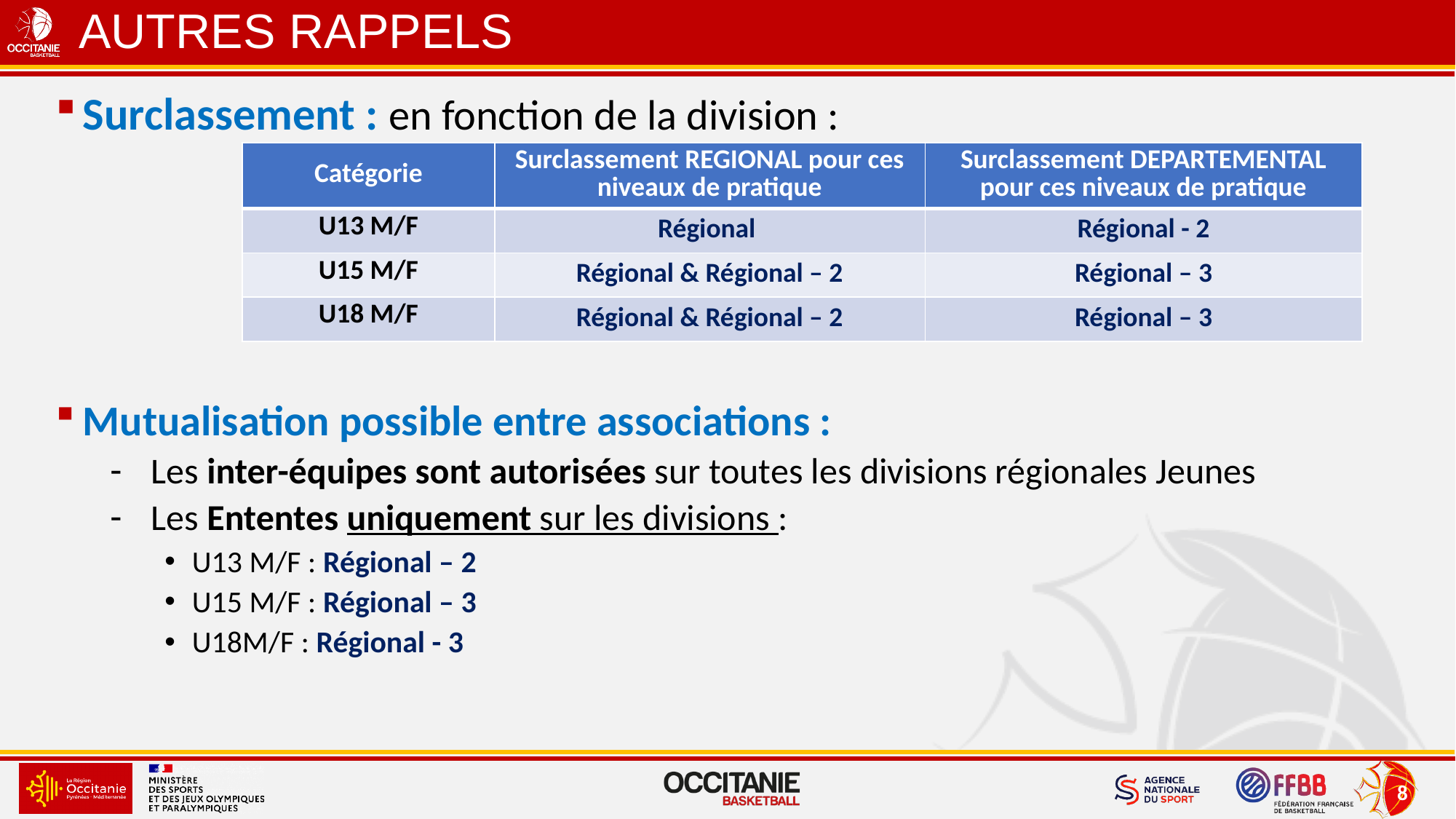

# autres Rappels
Surclassement : en fonction de la division :

Mutualisation possible entre associations :
Les inter-équipes sont autorisées sur toutes les divisions régionales Jeunes
Les Ententes uniquement sur les divisions :
U13 M/F : Régional – 2
U15 M/F : Régional – 3
U18M/F : Régional - 3

| Catégorie | Surclassement REGIONAL pour ces niveaux de pratique | Surclassement DEPARTEMENTAL pour ces niveaux de pratique |
| --- | --- | --- |
| U13 M/F | Régional | Régional - 2 |
| U15 M/F | Régional & Régional – 2 | Régional – 3 |
| U18 M/F | Régional & Régional – 2 | Régional – 3 |
8